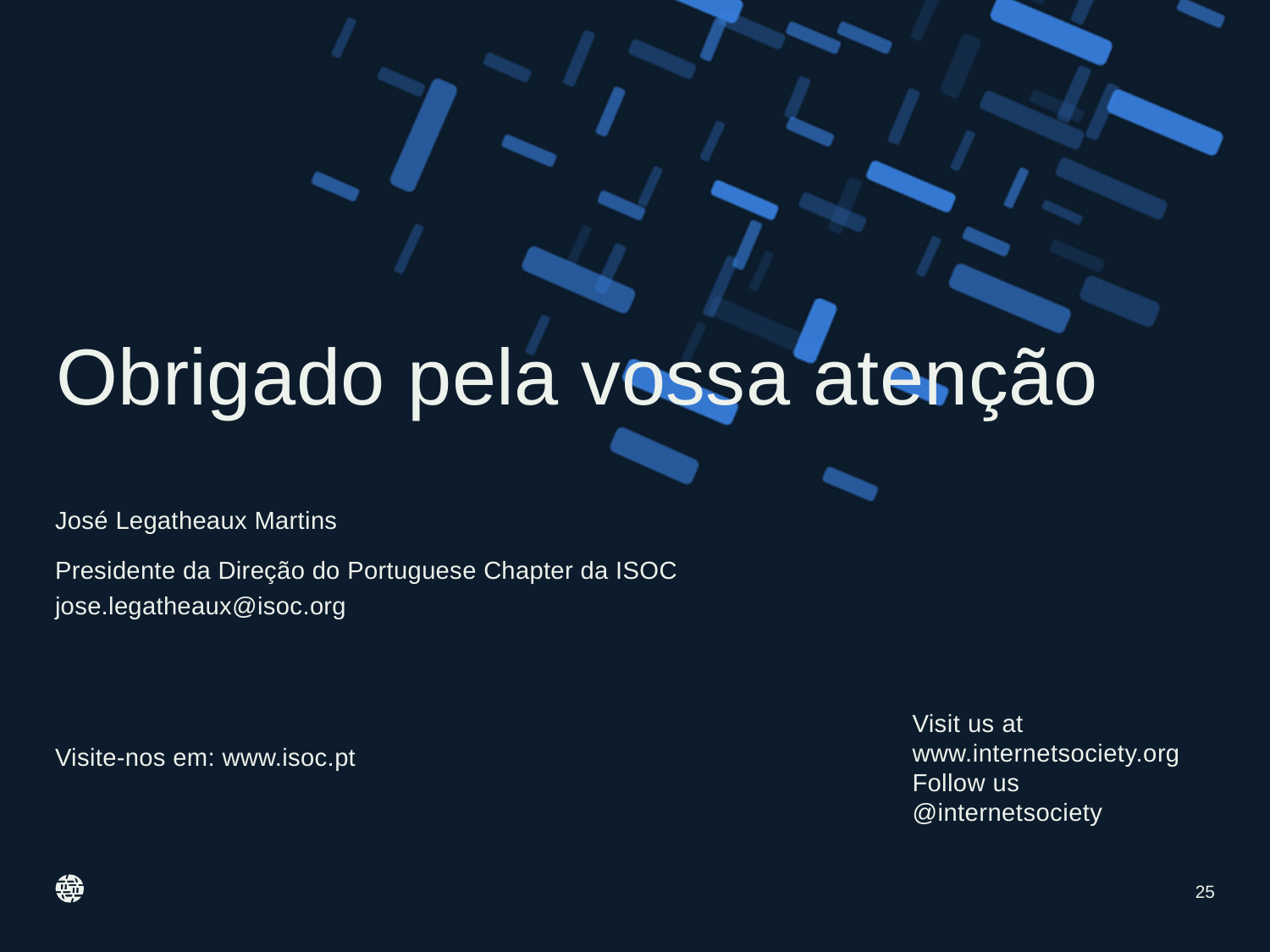

José Legatheaux Martins
Presidente da Direção do Portuguese Chapter da ISOC
jose.legatheaux@isoc.org

Visite-nos em: www.isoc.pt
25